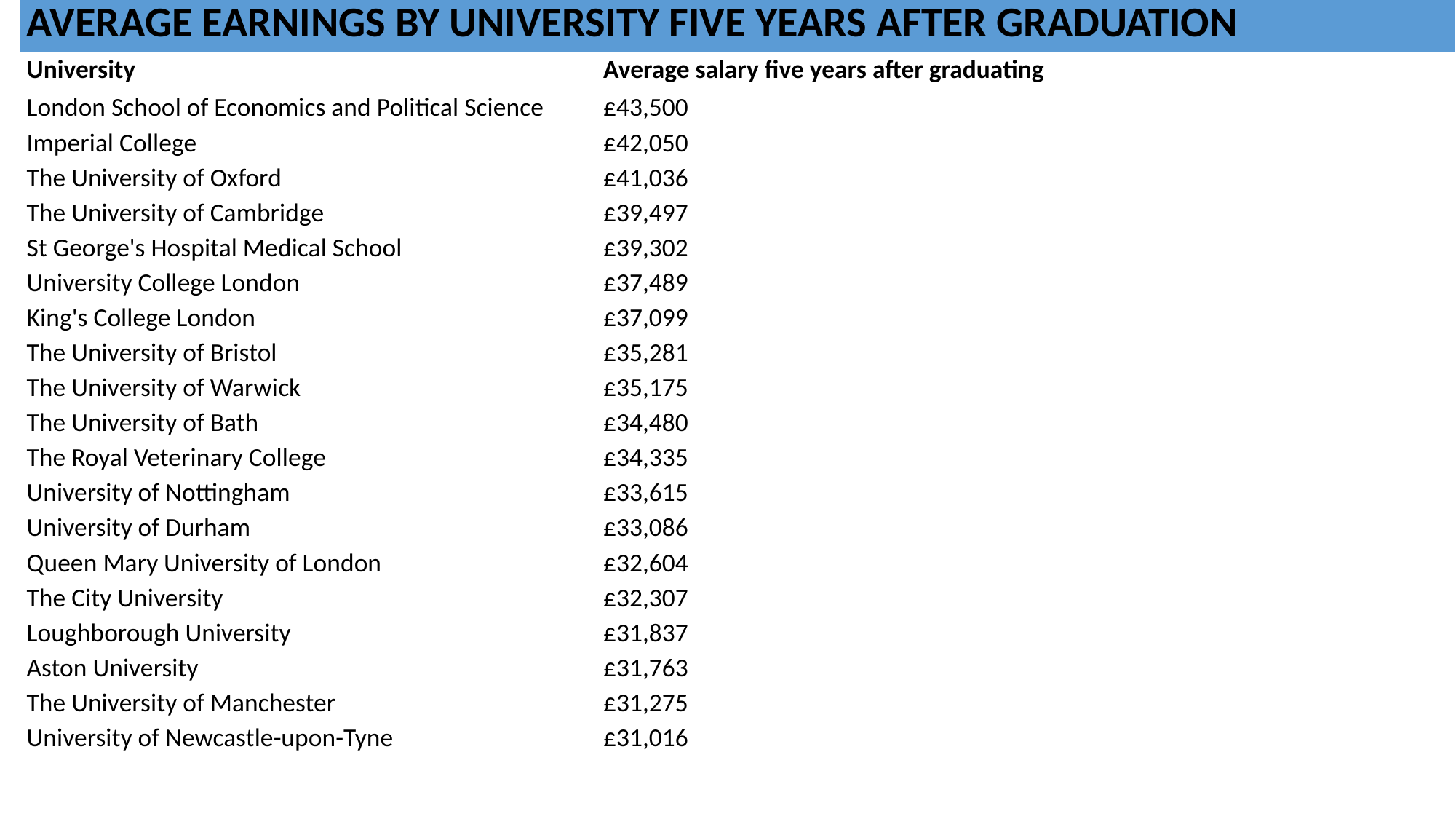

| AVERAGE EARNINGS BY UNIVERSITY FIVE YEARS AFTER GRADUATION |  |
| --- | --- |
| University | Average salary five years after graduating |
| London School of Economics and Political Science | £43,500 |
| Imperial College | £42,050 |
| The University of Oxford | £41,036 |
| The University of Cambridge | £39,497 |
| St George's Hospital Medical School | £39,302 |
| University College London | £37,489 |
| King's College London | £37,099 |
| The University of Bristol | £35,281 |
| The University of Warwick | £35,175 |
| The University of Bath | £34,480 |
| The Royal Veterinary College | £34,335 |
| University of Nottingham | £33,615 |
| University of Durham | £33,086 |
| Queen Mary University of London | £32,604 |
| The City University | £32,307 |
| Loughborough University | £31,837 |
| Aston University | £31,763 |
| The University of Manchester | £31,275 |
| University of Newcastle-upon-Tyne | £31,016 |